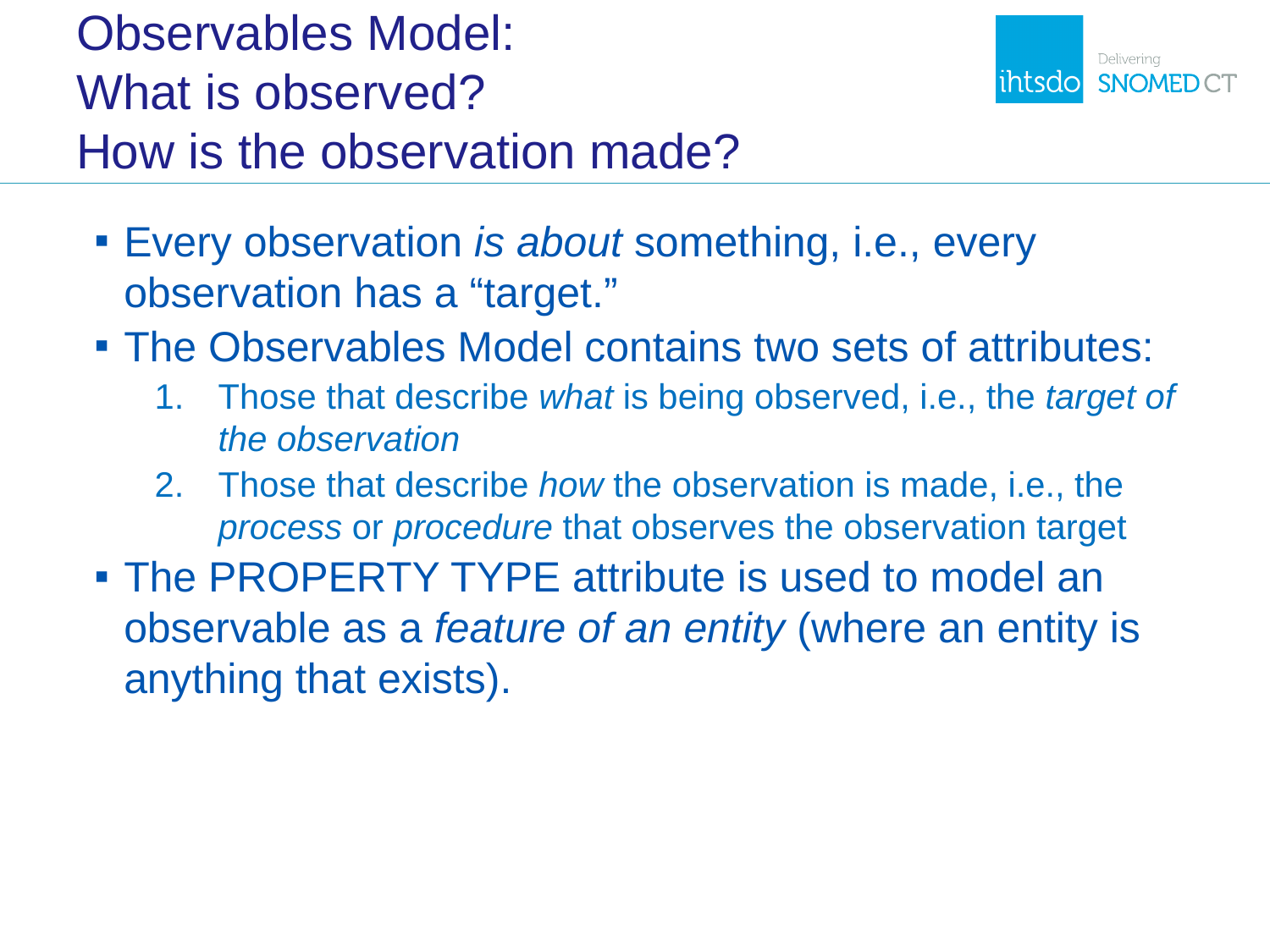

# Observables Model: What is observed? How is the observation made?
Every observation is about something, i.e., every observation has a “target.”
The Observables Model contains two sets of attributes:
Those that describe what is being observed, i.e., the target of the observation
Those that describe how the observation is made, i.e., the process or procedure that observes the observation target
The PROPERTY TYPE attribute is used to model an observable as a feature of an entity (where an entity is anything that exists).